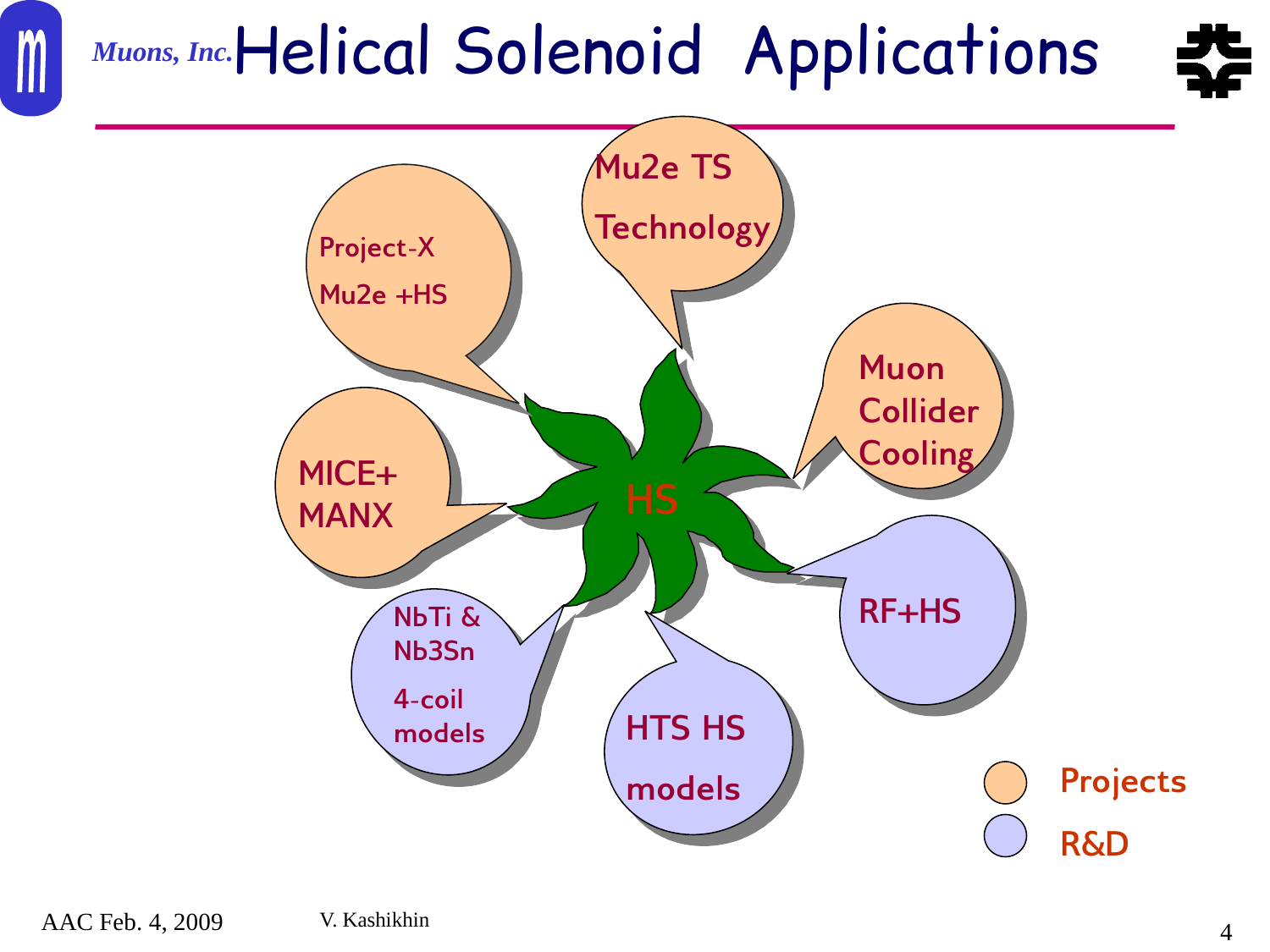

# Helical Solenoid  Applications

Mu2e TS
Technology

Project-X
Mu2e +HS

Muon Collider Cooling

MICE+MANX
HS

RF+HS
NbTi & Nb3Sn
4-coil models

HTS HS
models
Projects

R&D
AAC Feb. 4, 2009
4
V. Kashikhin